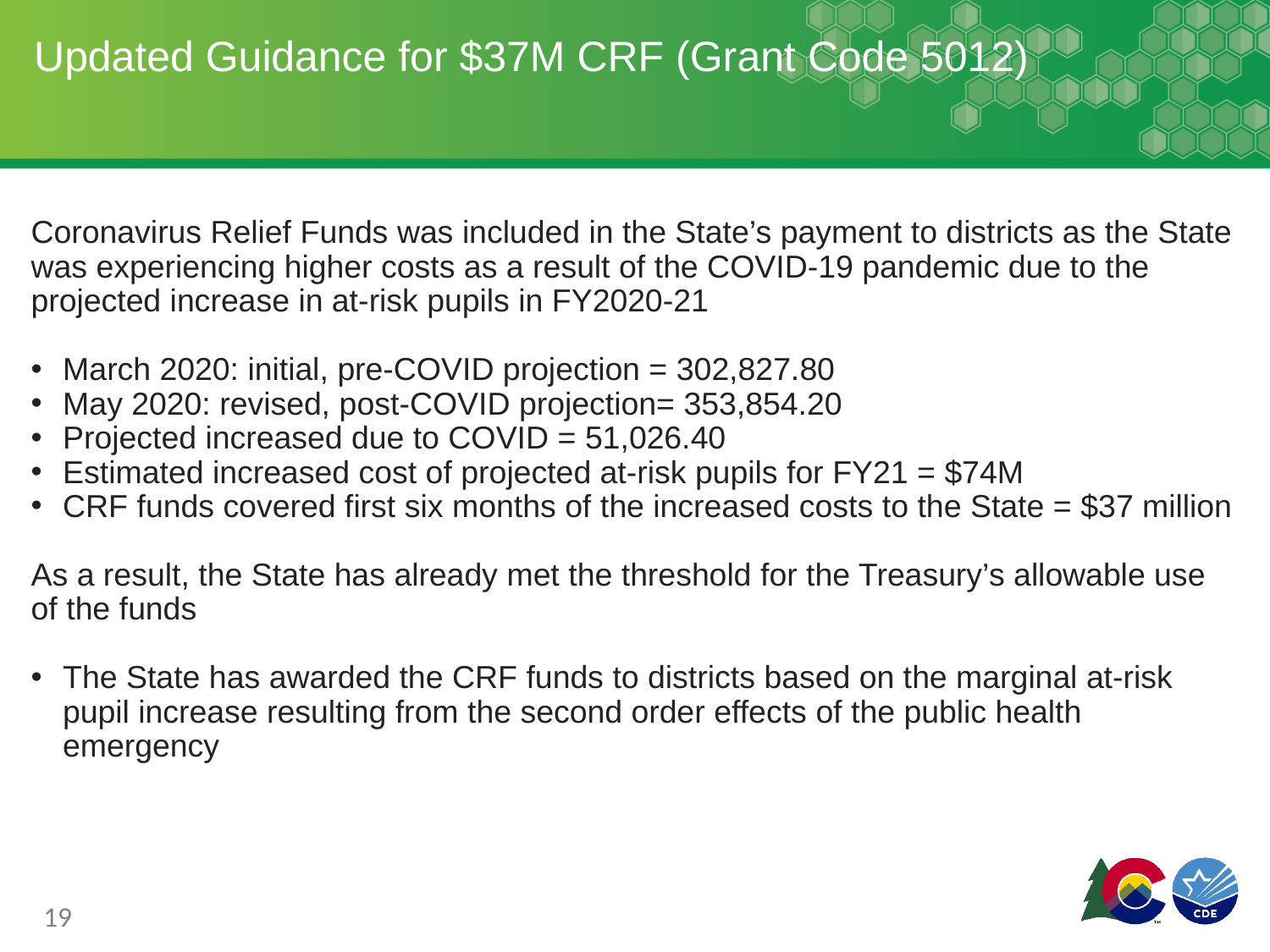

# Updated Guidance for $37M CRF (Grant Code 5012)

Coronavirus Relief Funds was included in the State’s payment to districts as the State was experiencing higher costs as a result of the COVID-19 pandemic due to the projected increase in at-risk pupils in FY2020-21

March 2020: initial, pre-COVID projection = 302,827.80
May 2020: revised, post-COVID projection= 353,854.20
Projected increased due to COVID = 51,026.40
Estimated increased cost of projected at-risk pupils for FY21 = $74M
CRF funds covered first six months of the increased costs to the State = $37 million

As a result, the State has already met the threshold for the Treasury’s allowable use of the funds

The State has awarded the CRF funds to districts based on the marginal at-risk pupil increase resulting from the second order effects of the public health emergency

19